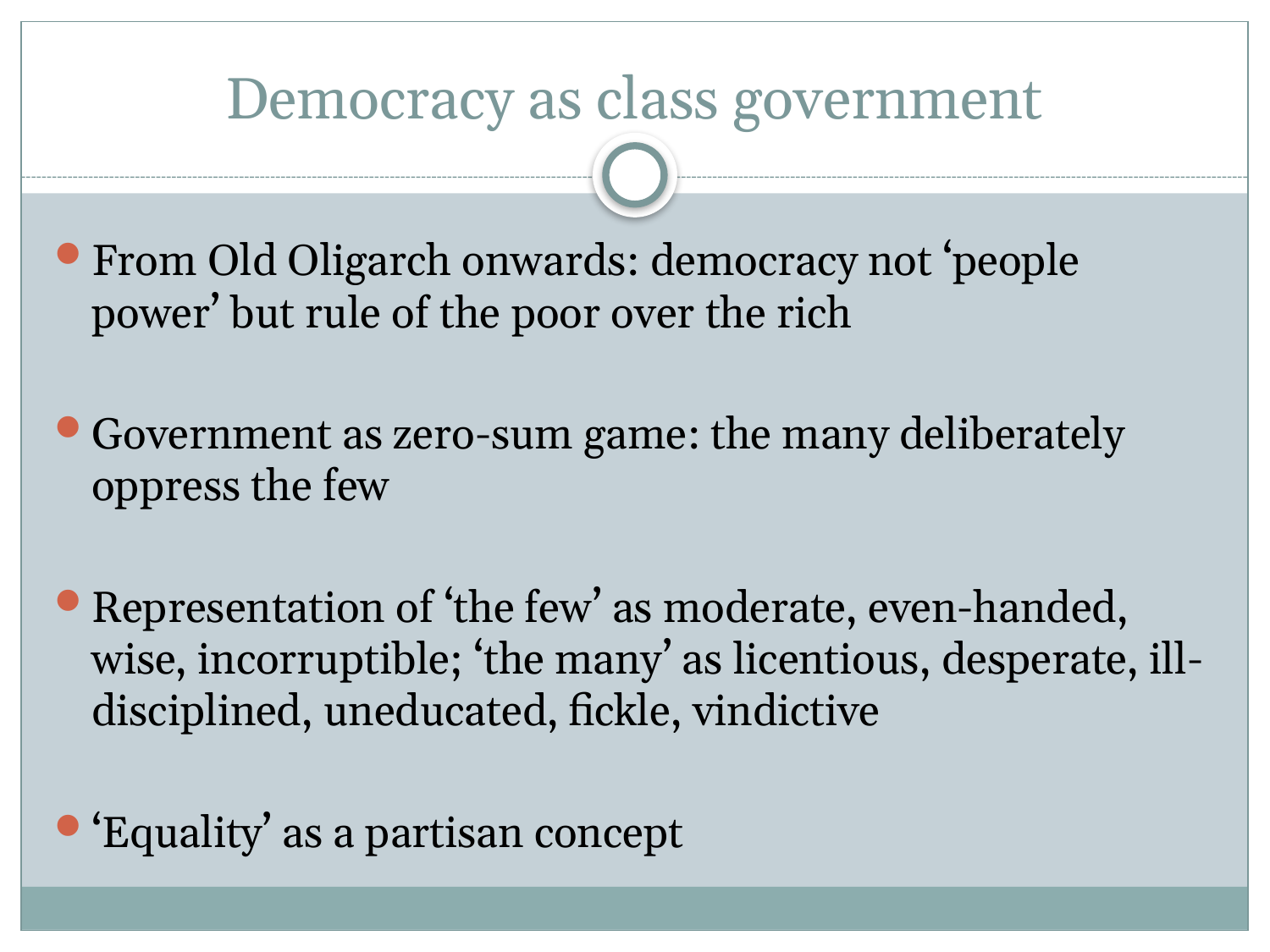

# Democracy as class government
From Old Oligarch onwards: democracy not ‘people power’ but rule of the poor over the rich

Government as zero-sum game: the many deliberately oppress the few

Representation of ‘the few’ as moderate, even-handed, wise, incorruptible; ‘the many’ as licentious, desperate, ill-disciplined, uneducated, fickle, vindictive

‘Equality’ as a partisan concept